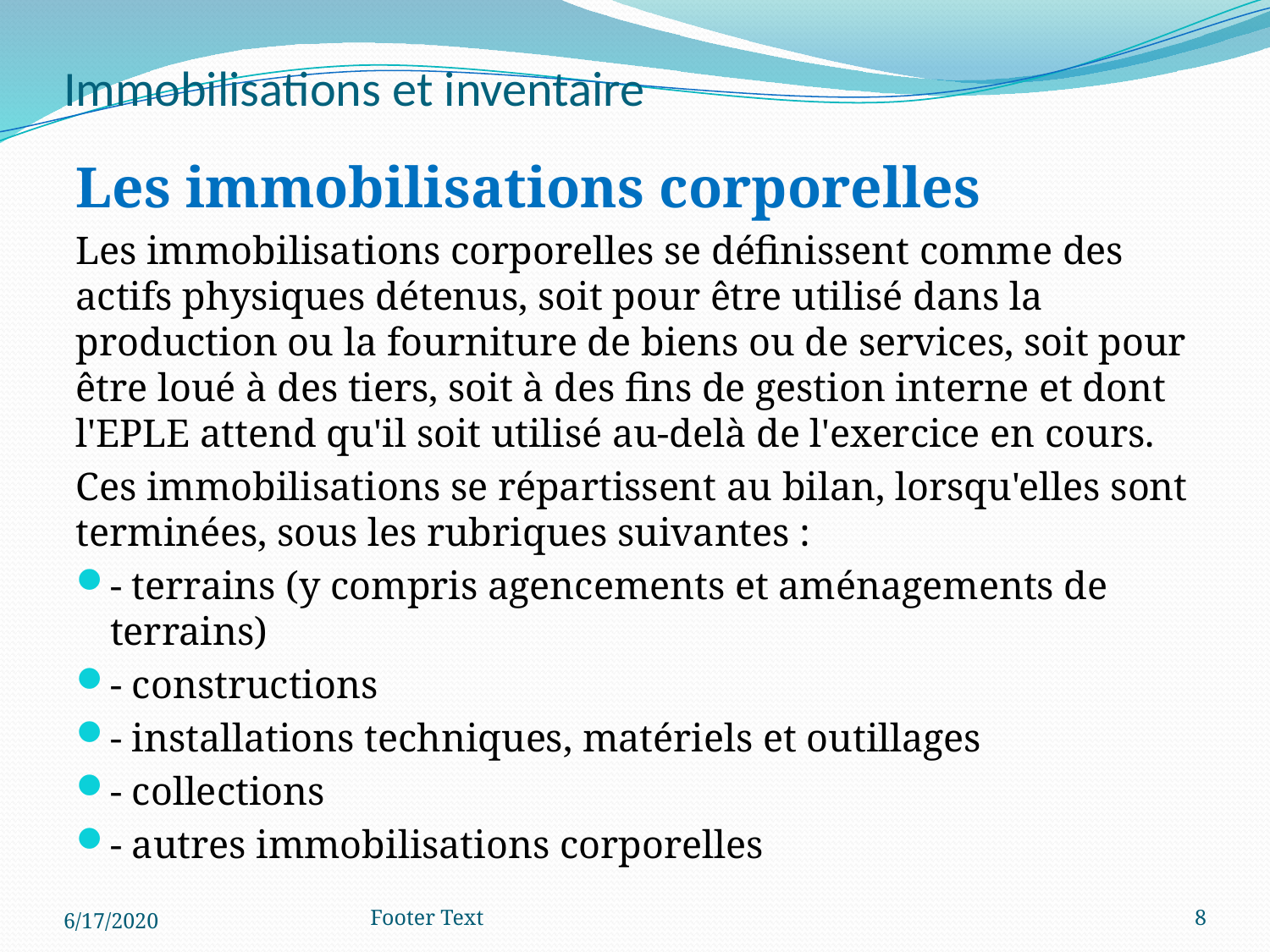

# Immobilisations et inventaire
Les immobilisations corporelles
Les immobilisations corporelles se définissent comme des actifs physiques détenus, soit pour être utilisé dans la production ou la fourniture de biens ou de services, soit pour être loué à des tiers, soit à des fins de gestion interne et dont l'EPLE attend qu'il soit utilisé au-delà de l'exercice en cours.
Ces immobilisations se répartissent au bilan, lorsqu'elles sont terminées, sous les rubriques suivantes :
- terrains (y compris agencements et aménagements de terrains)
- constructions
- installations techniques, matériels et outillages
- collections
- autres immobilisations corporelles

6/17/2020
Footer Text
8